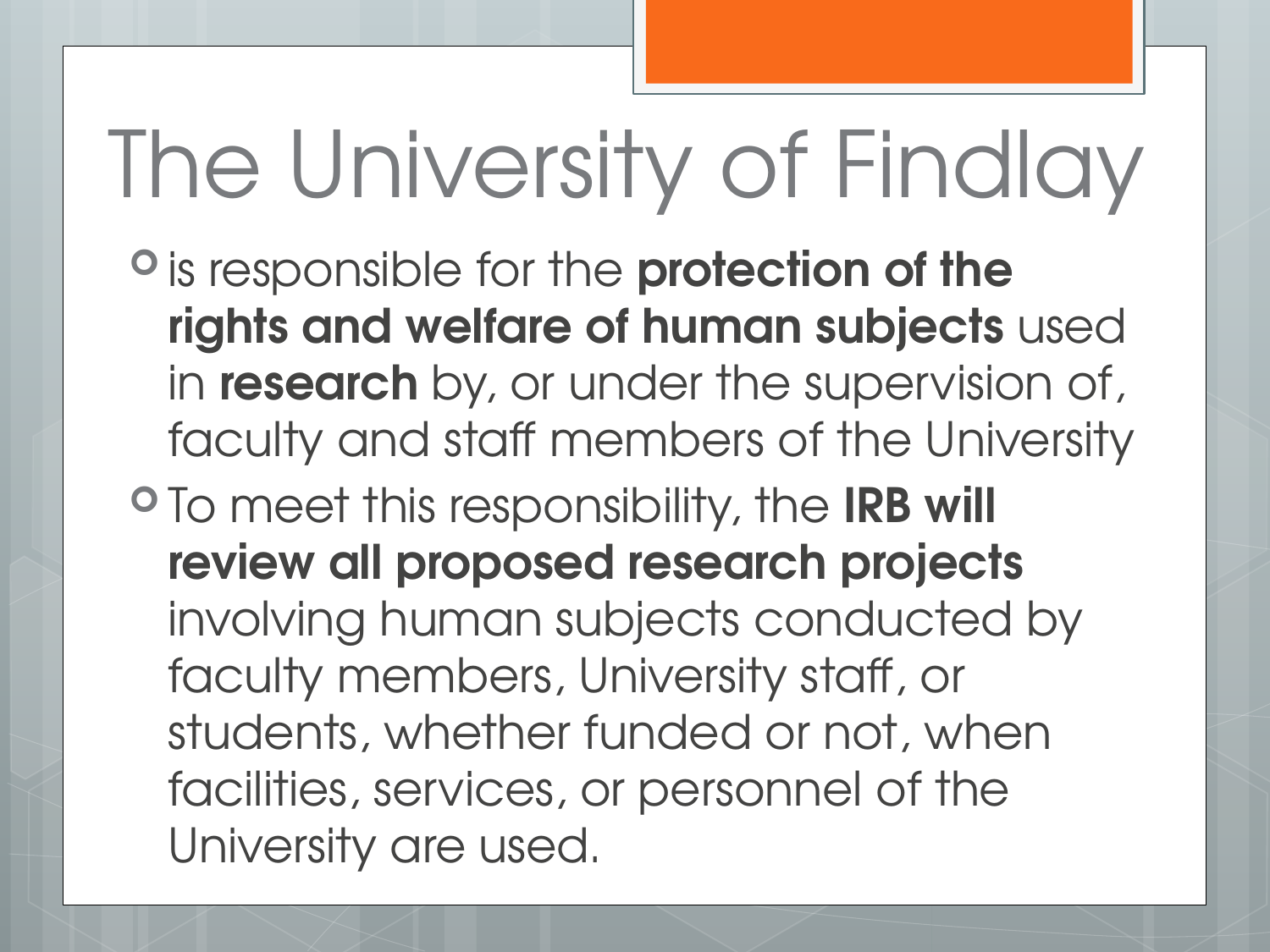

# The University of Findlay
is responsible for the protection of the rights and welfare of human subjects used in research by, or under the supervision of, faculty and staff members of the University
To meet this responsibility, the IRB will review all proposed research projects involving human subjects conducted by faculty members, University staff, or students, whether funded or not, when facilities, services, or personnel of the University are used.